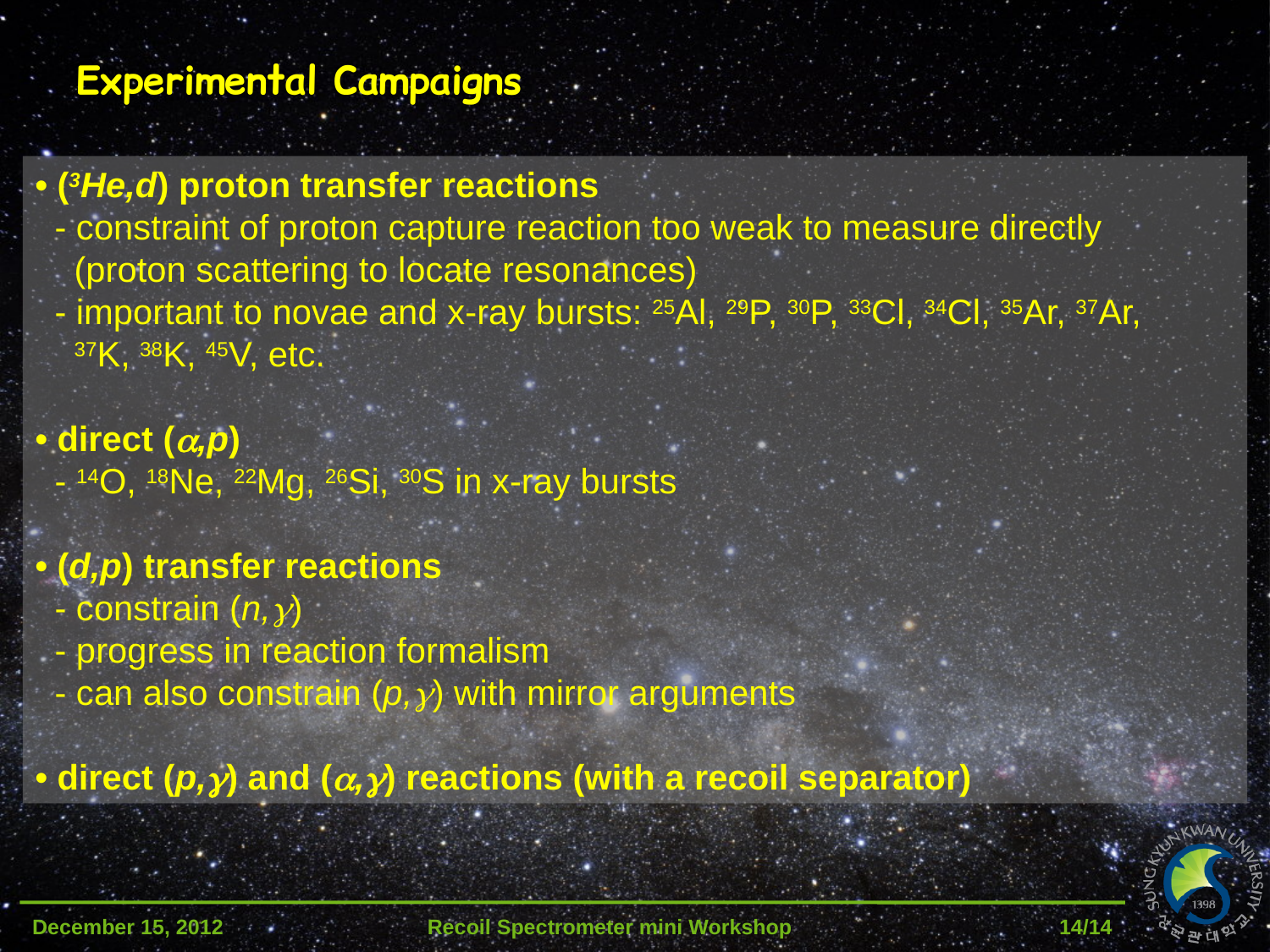

# Experimental Campaigns
• (3He,d) proton transfer reactions
  - constraint of proton capture reaction too weak to measure directly
    (proton scattering to locate resonances)
  - important to novae and x-ray bursts: 25Al, 29P, 30P, 33Cl, 34Cl, 35Ar, 37Ar,
    37K, 38K, 45V, etc.

• direct (α,p)
  - 14O, 18Ne, 22Mg, 26Si, 30S in x-ray bursts

• (d,p) transfer reactions
  - constrain (n,γ)
  - progress in reaction formalism
  - can also constrain (p,γ) with mirror arguments

• direct (p,γ) and (α,γ) reactions (with a recoil separator)